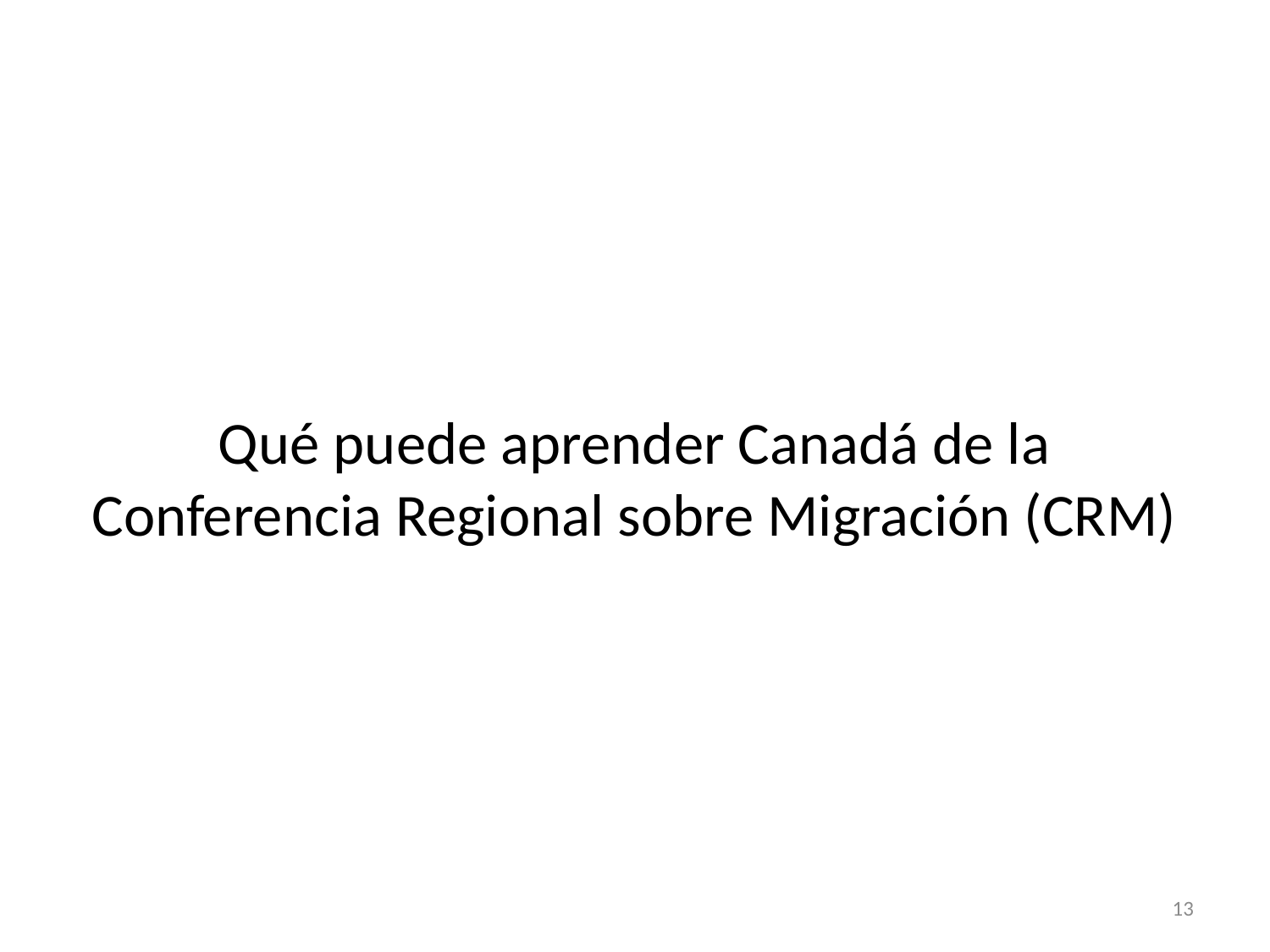

# Qué puede aprender Canadá de la Conferencia Regional sobre Migración (CRM)
13